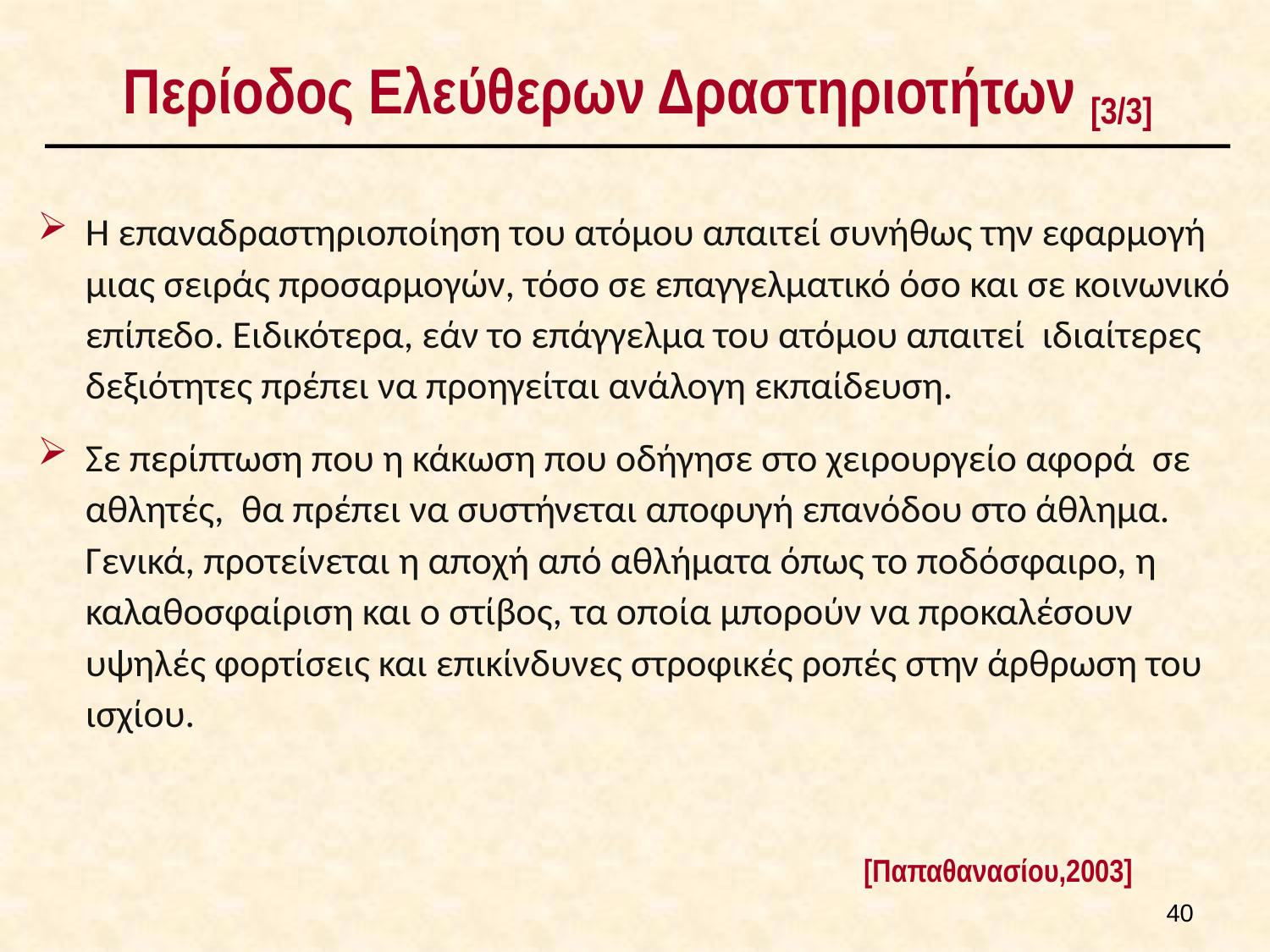

# Περίοδος Ελεύθερων Δραστηριοτήτων [3/3]
Η επαναδραστηριοποίηση του ατόμου απαιτεί συνήθως την εφαρμογή μιας σειράς προσαρμογών, τόσο σε επαγγελματικό όσο και σε κοινωνικό επίπεδο. Ειδικότερα, εάν το επάγγελμα του ατόμου απαιτεί  ιδιαίτερες δεξιότητες πρέπει να προηγείται ανάλογη εκπαίδευση.
Σε περίπτωση που η κάκωση που οδήγησε στο χειρουργείο αφορά  σε αθλητές,  θα πρέπει να συστήνεται αποφυγή επανόδου στο άθλημα. Γενικά, προτείνεται η αποχή από αθλήματα όπως το ποδόσφαιρο, η καλαθοσφαίριση και ο στίβος, τα οποία μπορούν να προκαλέσουν  υψηλές φορτίσεις και επικίνδυνες στροφικές ροπές στην άρθρωση του ισχίου.
[Παπαθανασίου,2003]
40